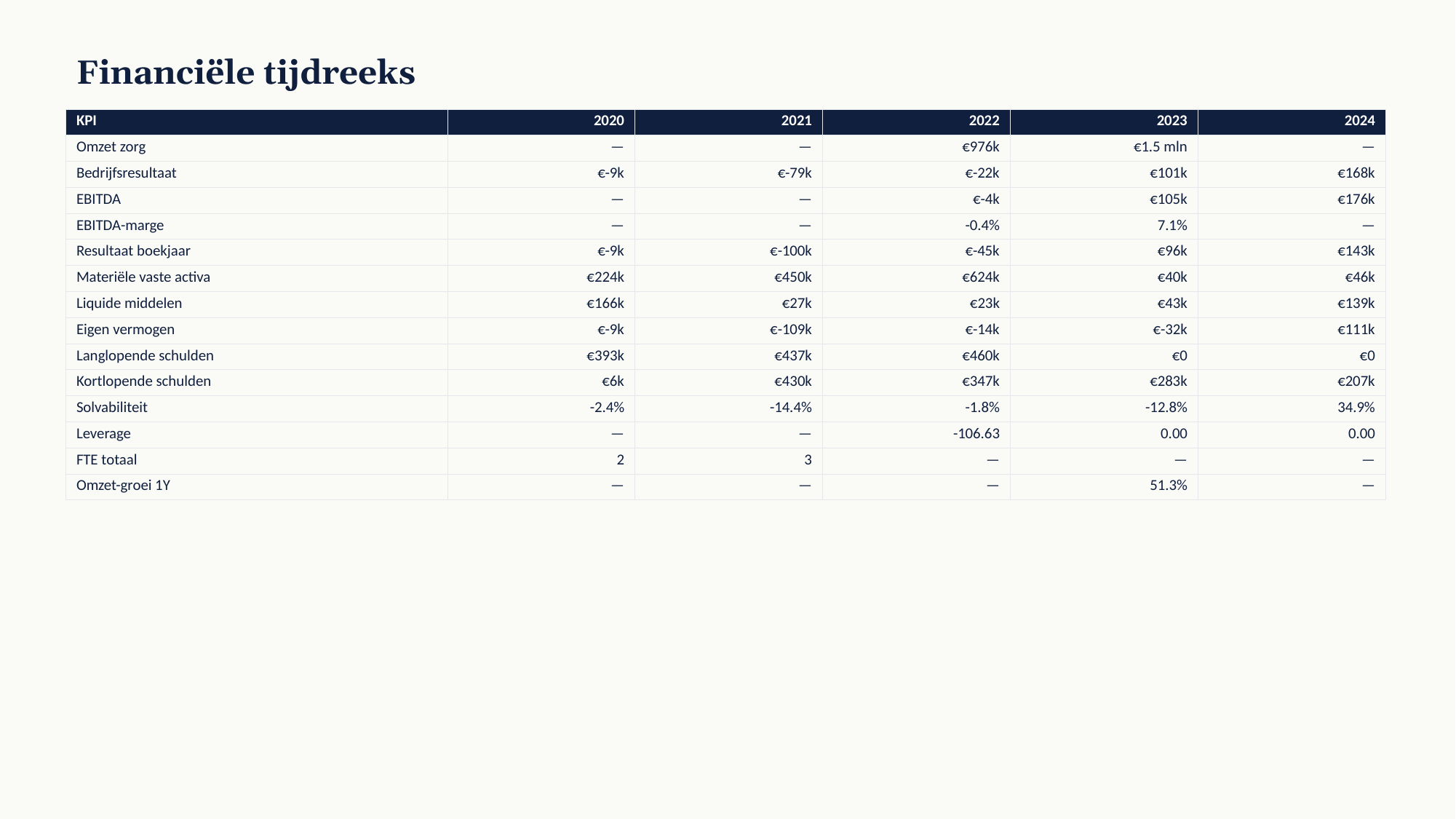

Financiële tijdreeks
| KPI | 2020 | 2021 | 2022 | 2023 | 2024 |
| --- | --- | --- | --- | --- | --- |
| Omzet zorg | — | — | €976k | €1.5 mln | — |
| Bedrijfsresultaat | €-9k | €-79k | €-22k | €101k | €168k |
| EBITDA | — | — | €-4k | €105k | €176k |
| EBITDA-marge | — | — | -0.4% | 7.1% | — |
| Resultaat boekjaar | €-9k | €-100k | €-45k | €96k | €143k |
| Materiële vaste activa | €224k | €450k | €624k | €40k | €46k |
| Liquide middelen | €166k | €27k | €23k | €43k | €139k |
| Eigen vermogen | €-9k | €-109k | €-14k | €-32k | €111k |
| Langlopende schulden | €393k | €437k | €460k | €0 | €0 |
| Kortlopende schulden | €6k | €430k | €347k | €283k | €207k |
| Solvabiliteit | -2.4% | -14.4% | -1.8% | -12.8% | 34.9% |
| Leverage | — | — | -106.63 | 0.00 | 0.00 |
| FTE totaal | 2 | 3 | — | — | — |
| Omzet-groei 1Y | — | — | — | 51.3% | — |